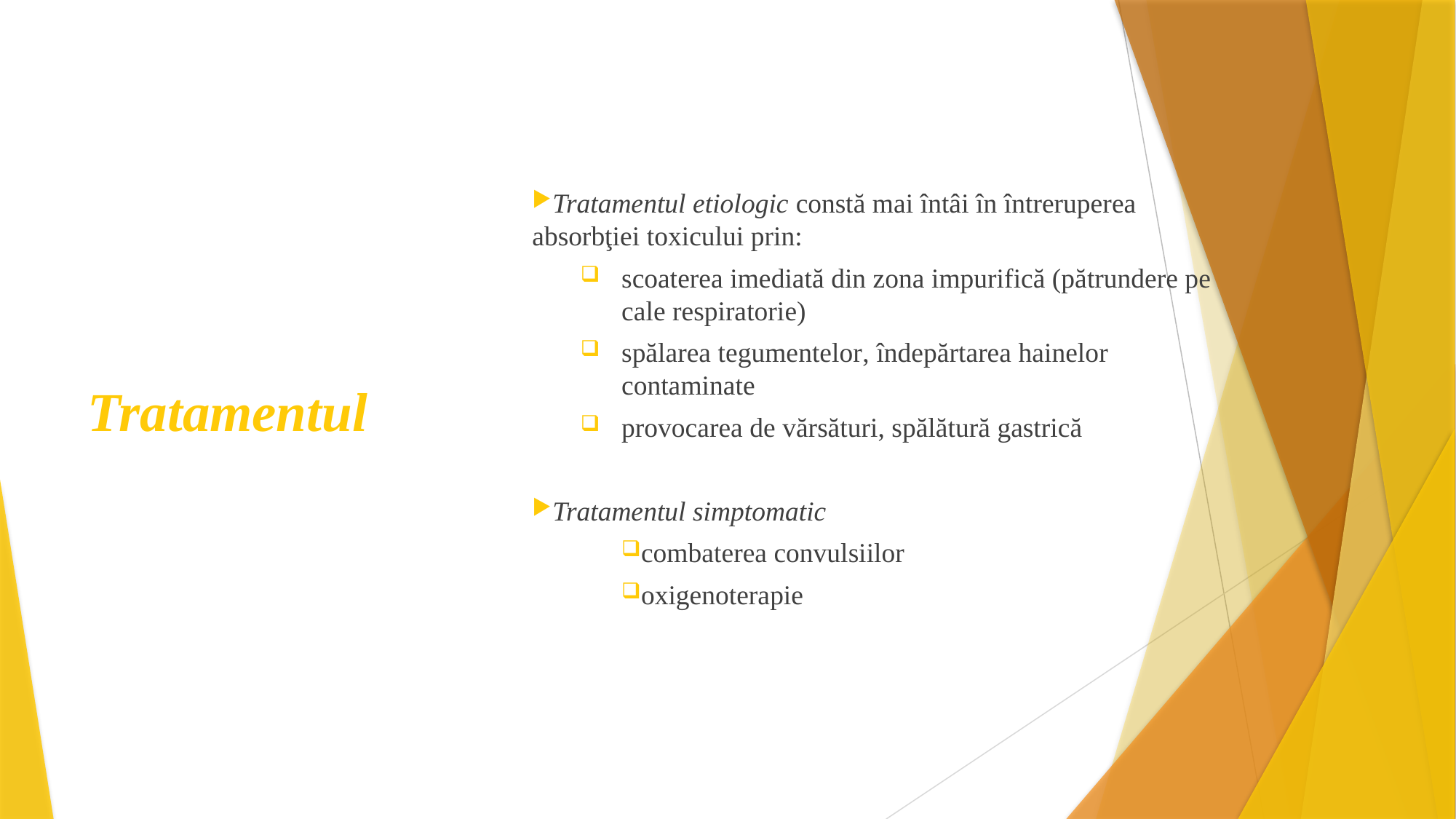

Tratamentul etiologic constă mai întâi în întreruperea absorbţiei toxicului prin:
scoaterea imediată din zona impurifică (pătrundere pe cale respiratorie)
spălarea tegumentelor, îndepărtarea hainelor contaminate
provocarea de vărsături, spălătură gastrică

Tratamentul simptomatic
combaterea convulsiilor
oxigenoterapie
# Tratamentul